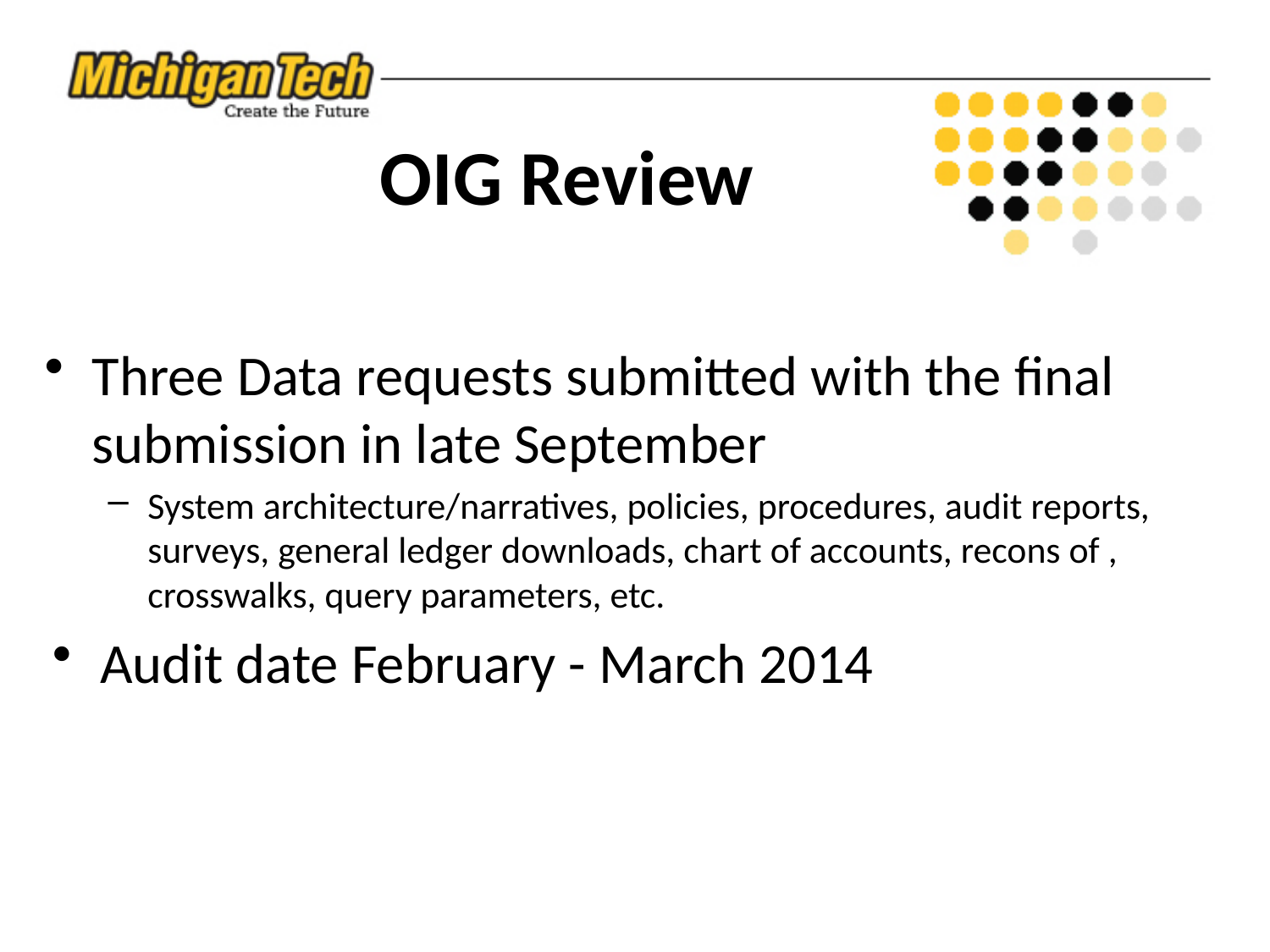

# OIG Review

Three Data requests submitted with the final submission in late September
System architecture/narratives, policies, procedures, audit reports, surveys, general ledger downloads, chart of accounts, recons of , crosswalks, query parameters, etc.
Audit date February - March 2014